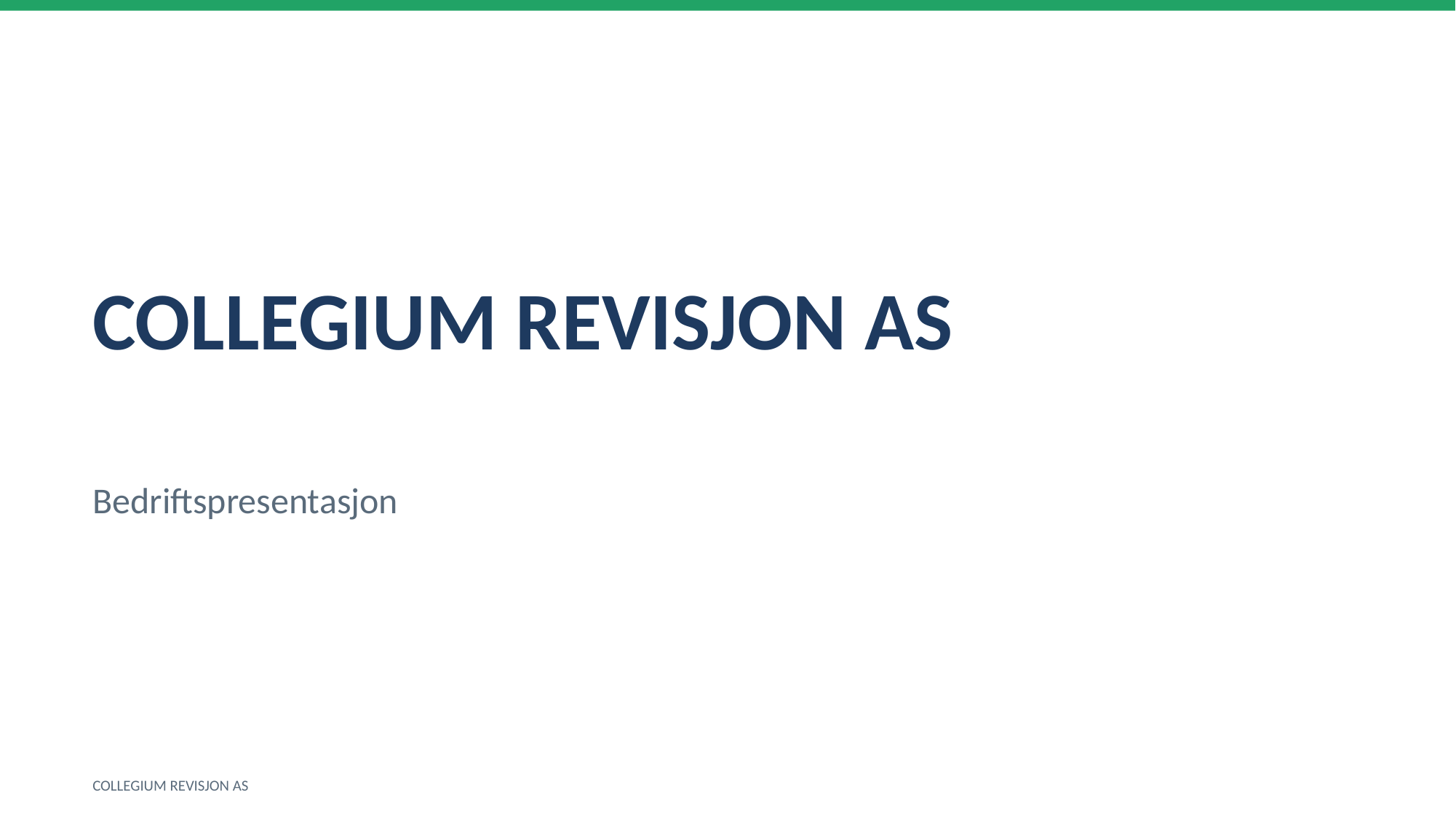

COLLEGIUM REVISJON AS
Bedriftspresentasjon
COLLEGIUM REVISJON AS